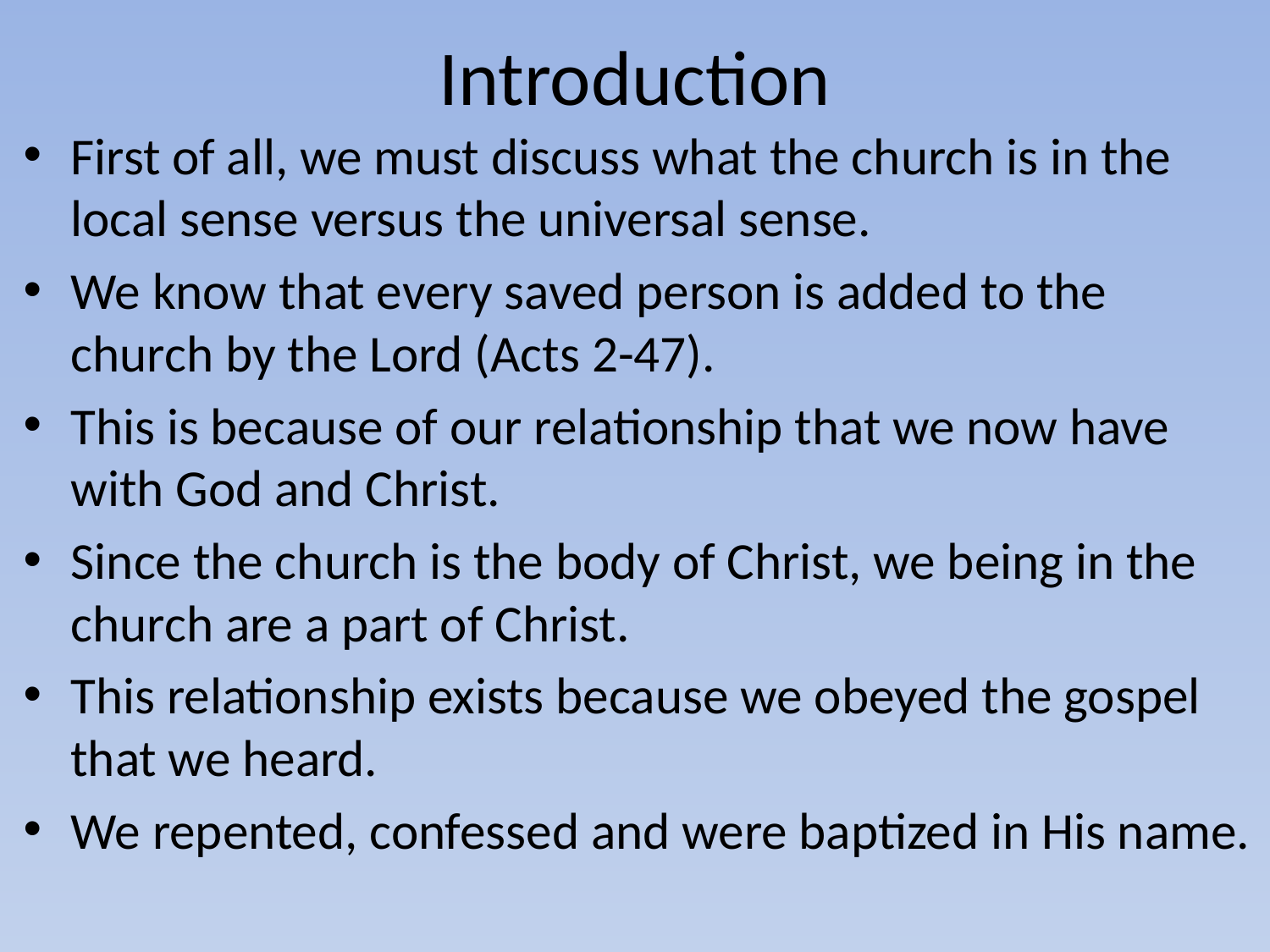

# Introduction
First of all, we must discuss what the church is in the local sense versus the universal sense.
We know that every saved person is added to the church by the Lord (Acts 2-47).
This is because of our relationship that we now have with God and Christ.
Since the church is the body of Christ, we being in the church are a part of Christ.
This relationship exists because we obeyed the gospel that we heard.
We repented, confessed and were baptized in His name.